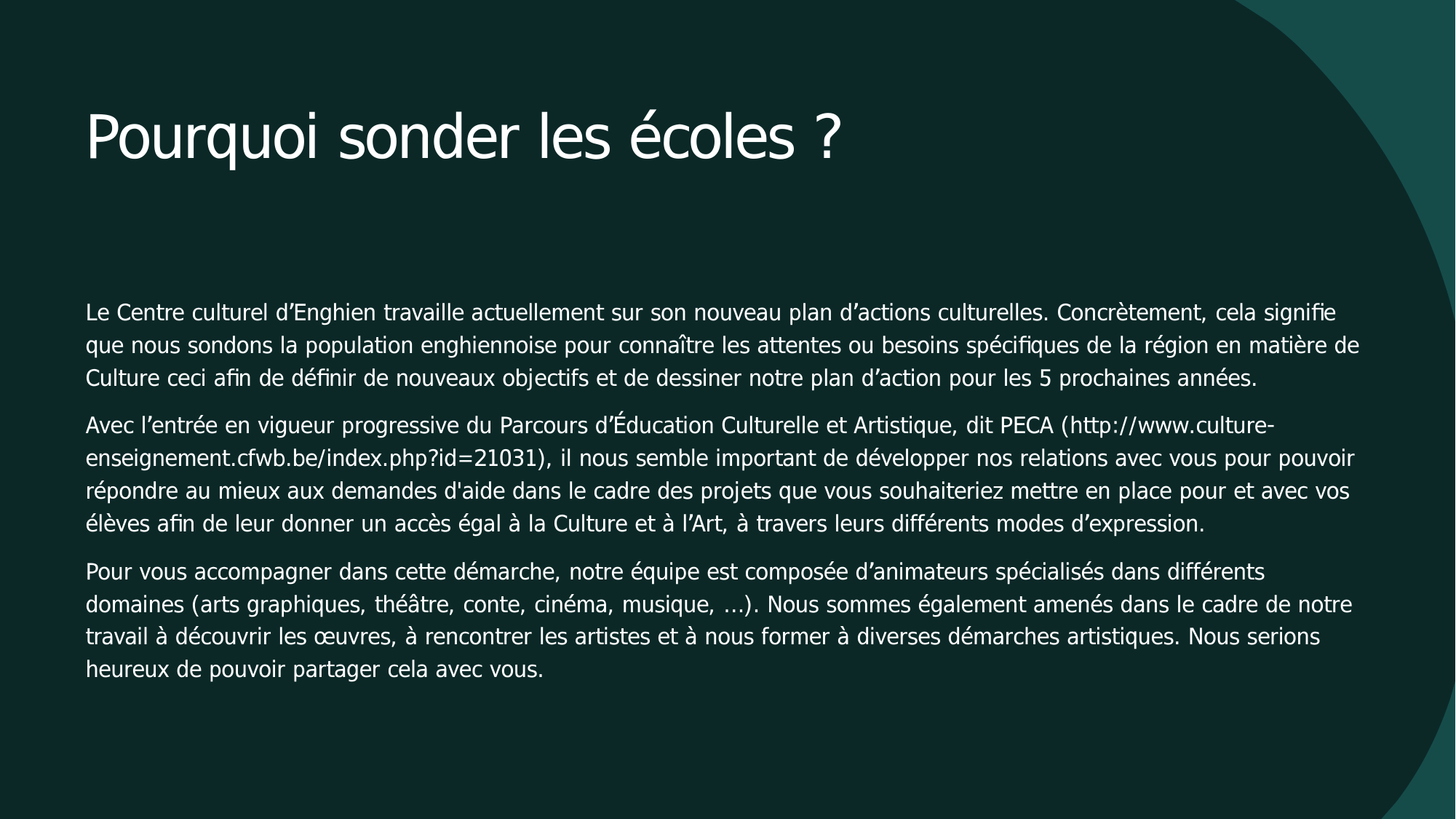

# Pourquoi sonder les écoles ?
Le Centre culturel d’Enghien travaille actuellement sur son nouveau plan d’actions culturelles. Concrètement, cela signifie que nous sondons la population enghiennoise pour connaître les attentes ou besoins spécifiques de la région en matière de Culture ceci afin de définir de nouveaux objectifs et de dessiner notre plan d’action pour les 5 prochaines années.
Avec l’entrée en vigueur progressive du Parcours d’Éducation Culturelle et Artistique, dit PECA (http://www.culture-enseignement.cfwb.be/index.php?id=21031), il nous semble important de développer nos relations avec vous pour pouvoir répondre au mieux aux demandes d'aide dans le cadre des projets que vous souhaiteriez mettre en place pour et avec vos élèves afin de leur donner un accès égal à la Culture et à l’Art, à travers leurs différents modes d’expression.
Pour vous accompagner dans cette démarche, notre équipe est composée d’animateurs spécialisés dans différents domaines (arts graphiques, théâtre, conte, cinéma, musique, ...). Nous sommes également amenés dans le cadre de notre travail à découvrir les œuvres, à rencontrer les artistes et à nous former à diverses démarches artistiques. Nous serions heureux de pouvoir partager cela avec vous.